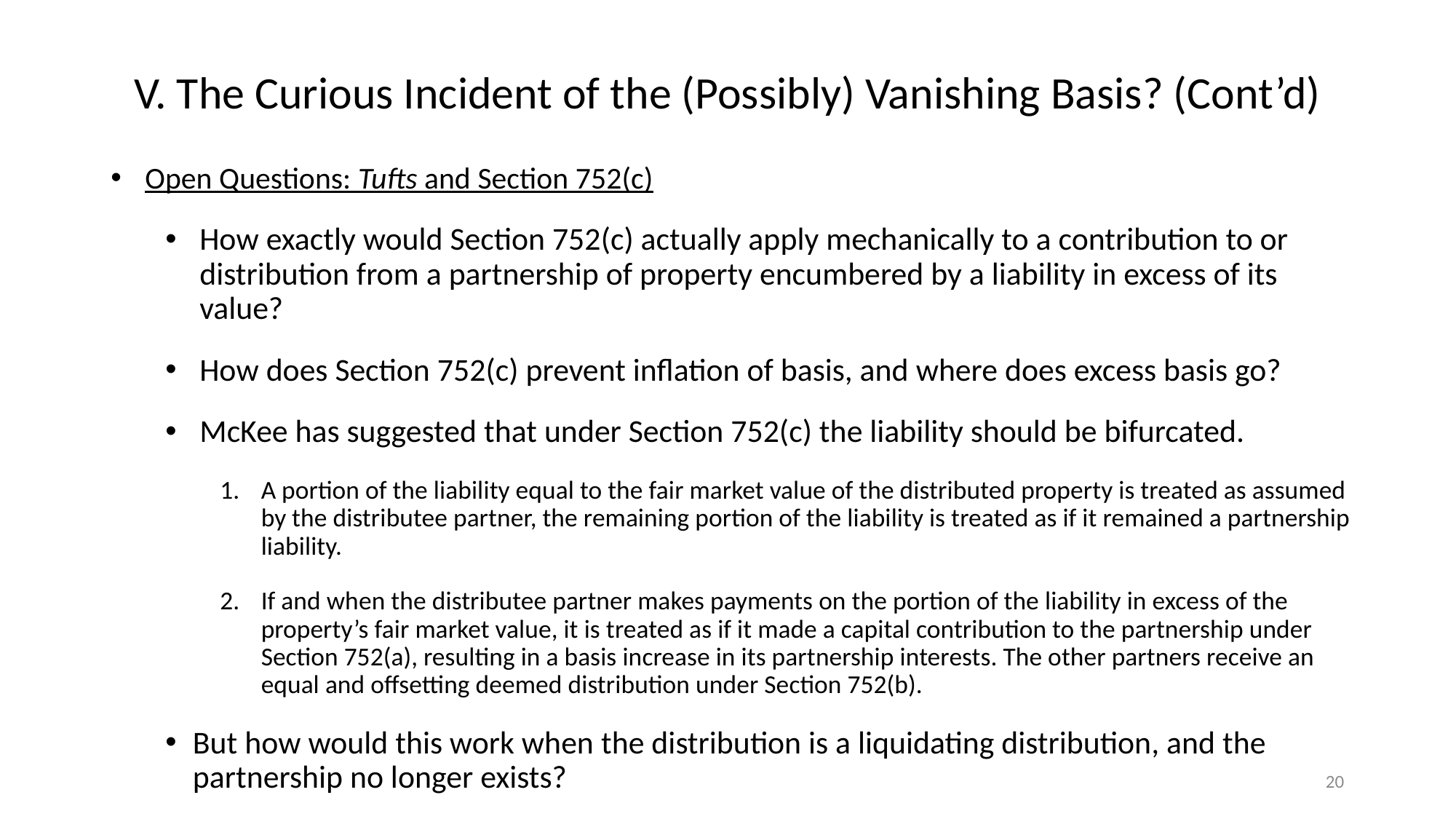

V. The Curious Incident of the (Possibly) Vanishing Basis? (Cont’d)
Open Questions: Tufts and Section 752(c)
How exactly would Section 752(c) actually apply mechanically to a contribution to or distribution from a partnership of property encumbered by a liability in excess of its value?
How does Section 752(c) prevent inflation of basis, and where does excess basis go?
McKee has suggested that under Section 752(c) the liability should be bifurcated.
A portion of the liability equal to the fair market value of the distributed property is treated as assumed by the distributee partner, the remaining portion of the liability is treated as if it remained a partnership liability.
If and when the distributee partner makes payments on the portion of the liability in excess of the property’s fair market value, it is treated as if it made a capital contribution to the partnership under Section 752(a), resulting in a basis increase in its partnership interests. The other partners receive an equal and offsetting deemed distribution under Section 752(b).
But how would this work when the distribution is a liquidating distribution, and the partnership no longer exists?
20